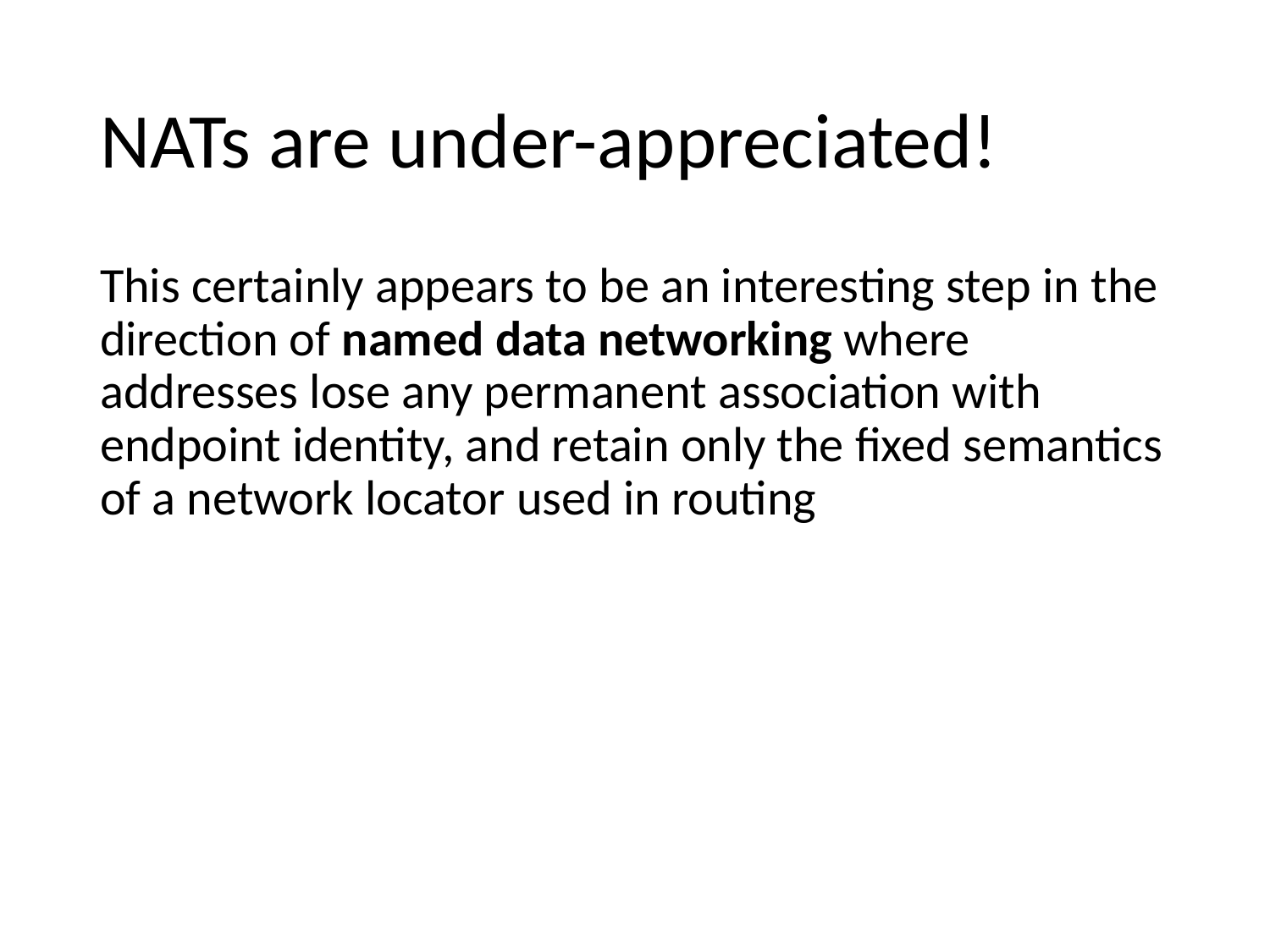

# NATs are under-appreciated!
This certainly appears to be an interesting step in the direction of named data networking where addresses lose any permanent association with endpoint identity, and retain only the fixed semantics of a network locator used in routing